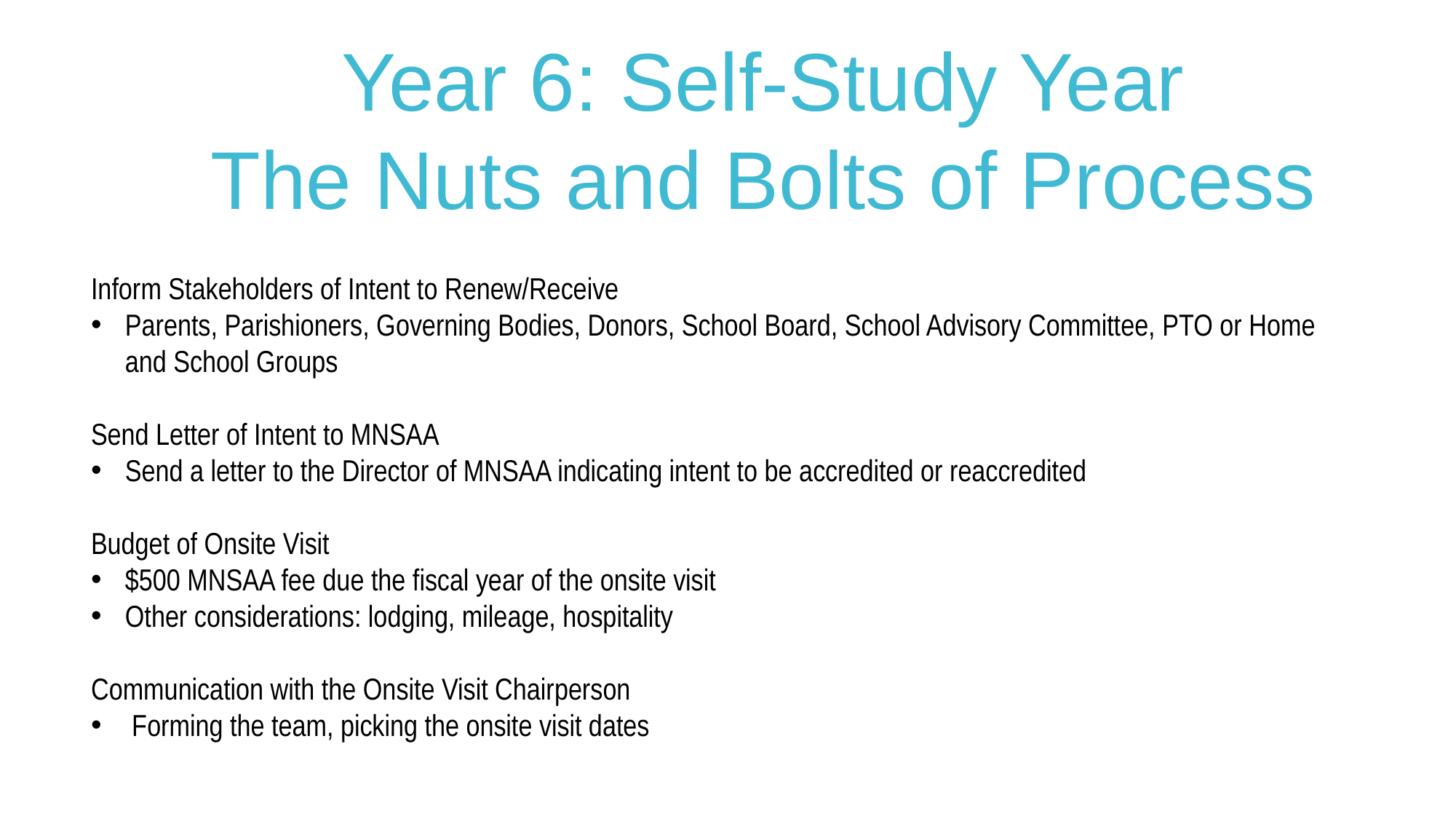

Year 6: Self-Study Year
The Nuts and Bolts of Process
Inform Stakeholders of Intent to Renew/Receive
Parents, Parishioners, Governing Bodies, Donors, School Board, School Advisory Committee, PTO or Home and School Groups

Send Letter of Intent to MNSAA
Send a letter to the Director of MNSAA indicating intent to be accredited or reaccredited

Budget of Onsite Visit
$500 MNSAA fee due the fiscal year of the onsite visit
Other considerations: lodging, mileage, hospitality

Communication with the Onsite Visit Chairperson
Forming the team, picking the onsite visit dates